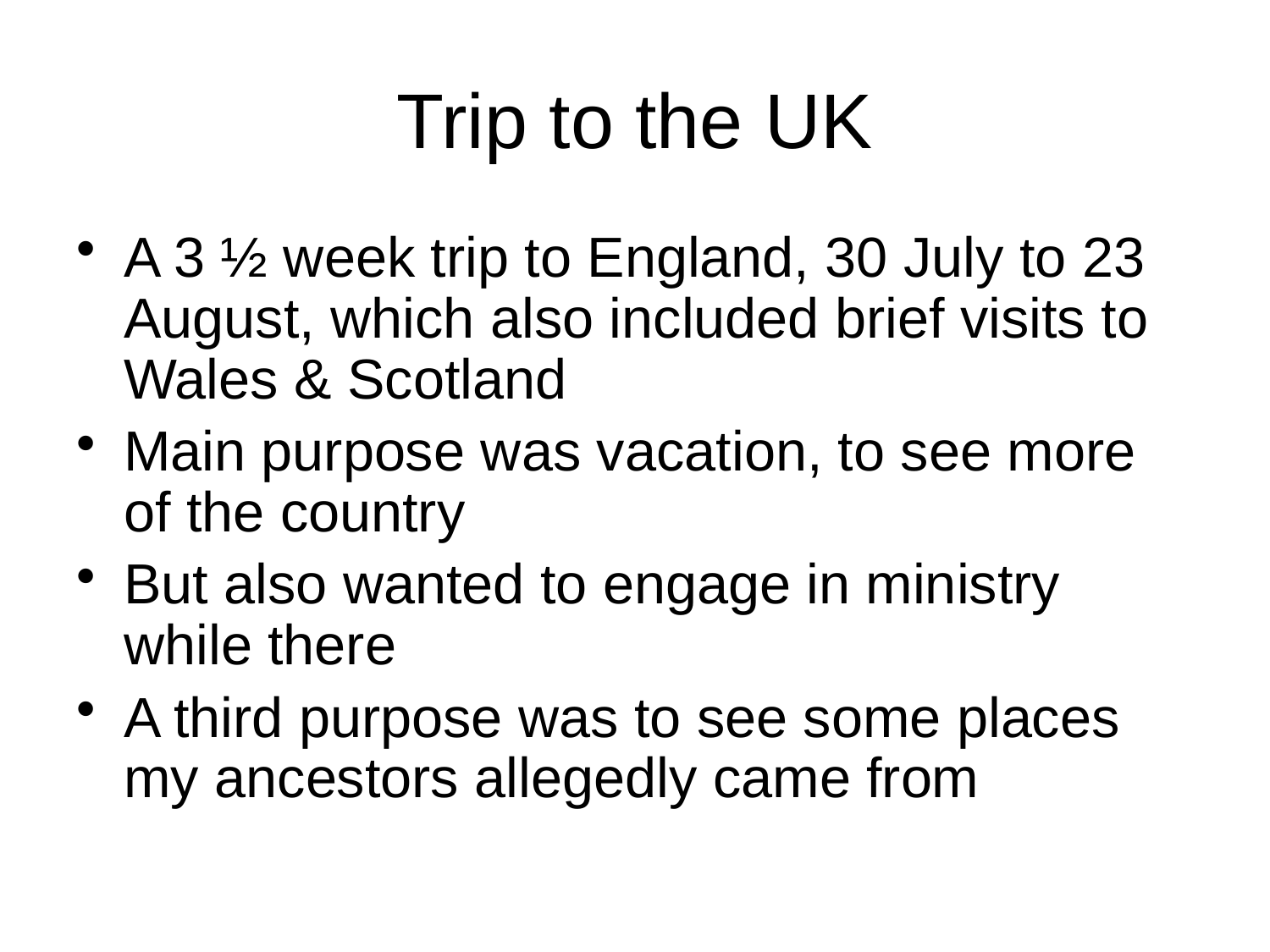

# Trip to the UK
A 3 ½ week trip to England, 30 July to 23 August, which also included brief visits to Wales & Scotland
Main purpose was vacation, to see more of the country
But also wanted to engage in ministry while there
A third purpose was to see some places my ancestors allegedly came from